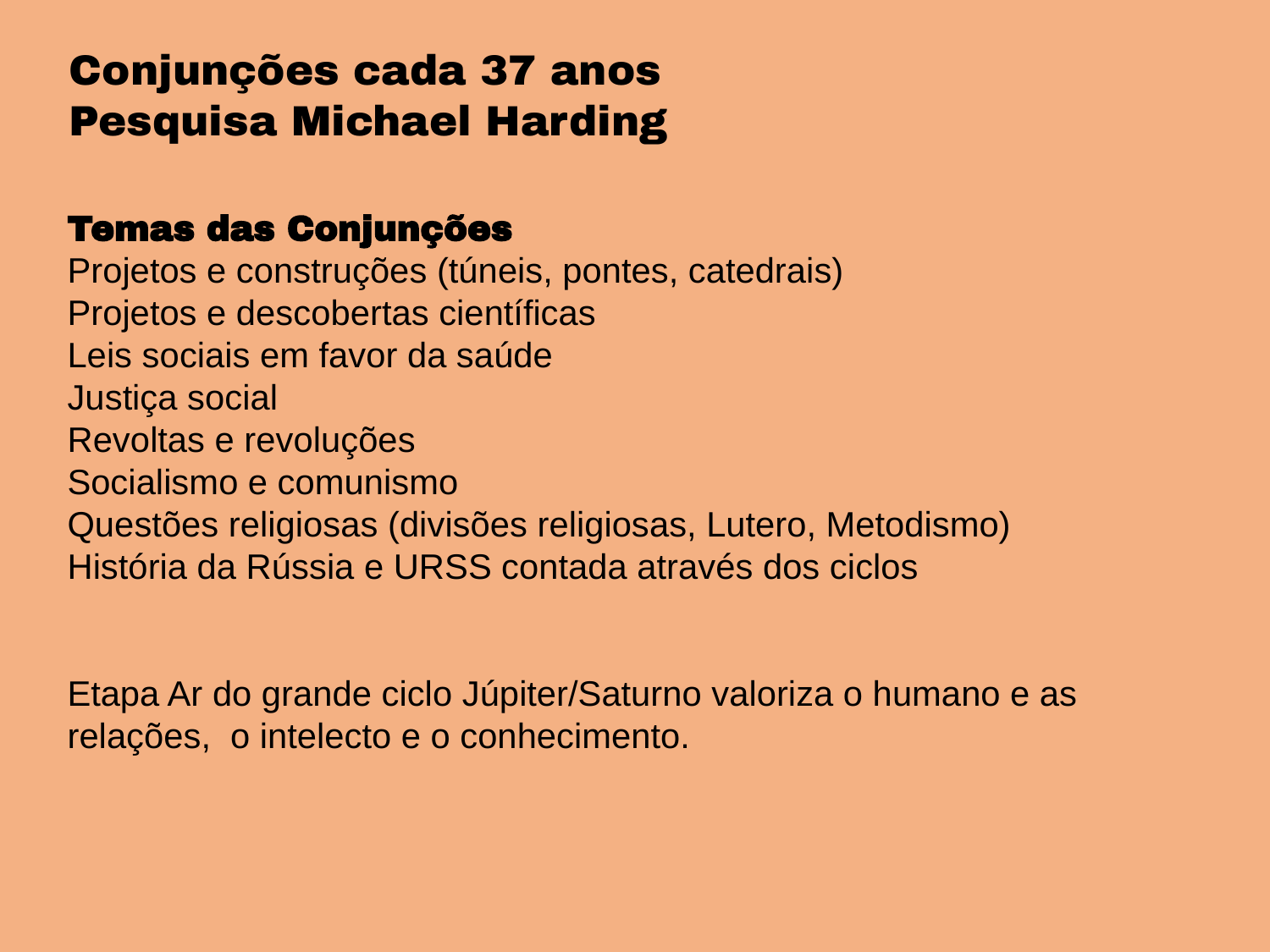

Conjunções cada 37 anos
Pesquisa Michael Harding

Temas das Conjunções
Projetos e construções (túneis, pontes, catedrais)
Projetos e descobertas científicas
Leis sociais em favor da saúde
Justiça social
Revoltas e revoluções
Socialismo e comunismo
Questões religiosas (divisões religiosas, Lutero, Metodismo)
História da Rússia e URSS contada através dos ciclos

Etapa Ar do grande ciclo Júpiter/Saturno valoriza o humano e as relações,  o intelecto e o conhecimento.